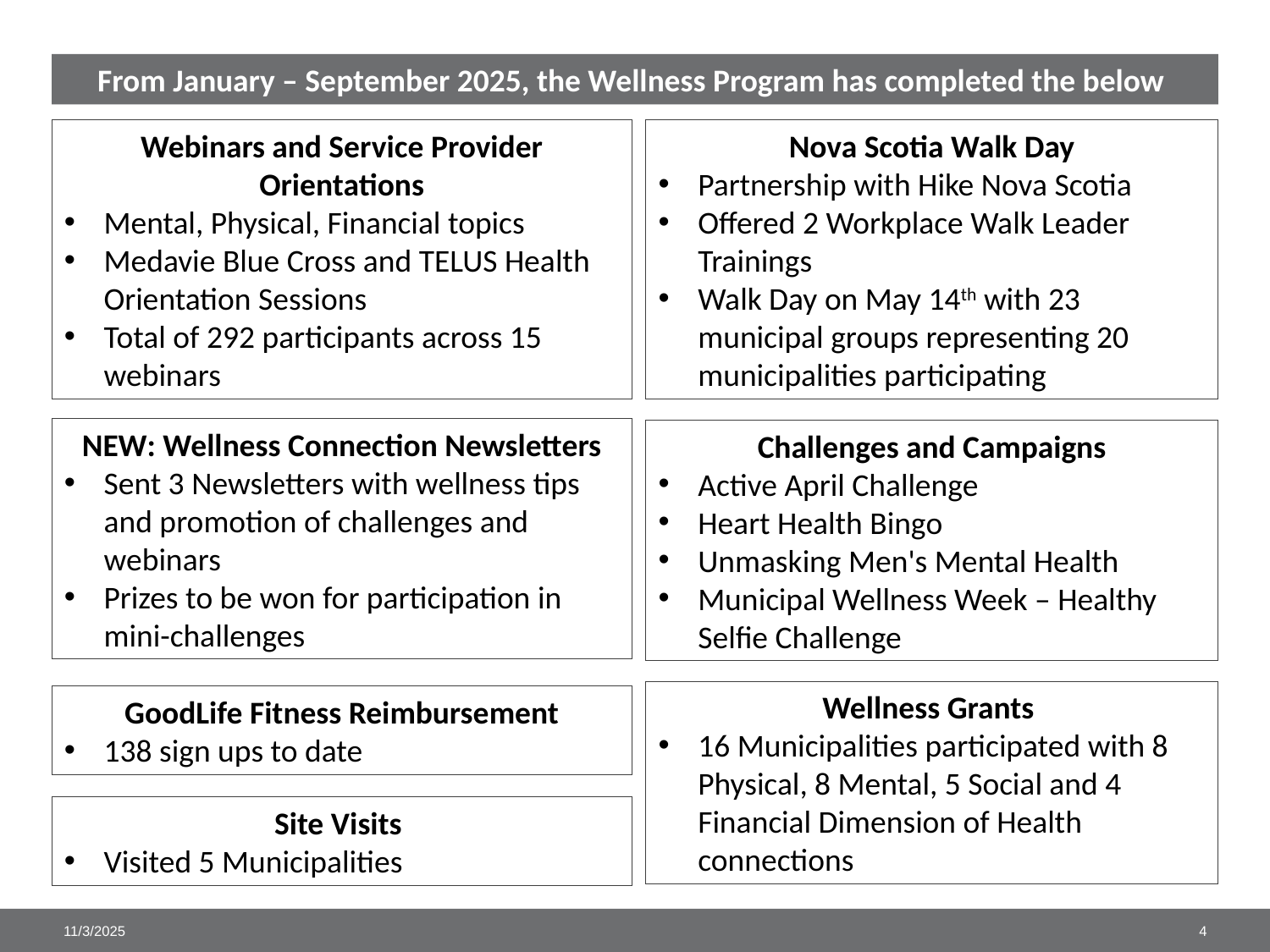

From January – September 2025, the Wellness Program has completed the below
Webinars and Service Provider Orientations
Mental, Physical, Financial topics
Medavie Blue Cross and TELUS Health Orientation Sessions
Total of 292 participants across 15 webinars
Nova Scotia Walk Day
Partnership with Hike Nova Scotia
Offered 2 Workplace Walk Leader Trainings
Walk Day on May 14th with 23 municipal groups representing 20 municipalities participating
NEW: Wellness Connection Newsletters
Sent 3 Newsletters with wellness tips and promotion of challenges and webinars
Prizes to be won for participation in mini-challenges
Challenges and Campaigns
Active April Challenge
Heart Health Bingo
Unmasking Men's Mental Health
Municipal Wellness Week – Healthy Selfie Challenge
Wellness Grants
16 Municipalities participated with 8 Physical, 8 Mental, 5 Social and 4 Financial Dimension of Health connections
GoodLife Fitness Reimbursement
138 sign ups to date
Site Visits
Visited 5 Municipalities